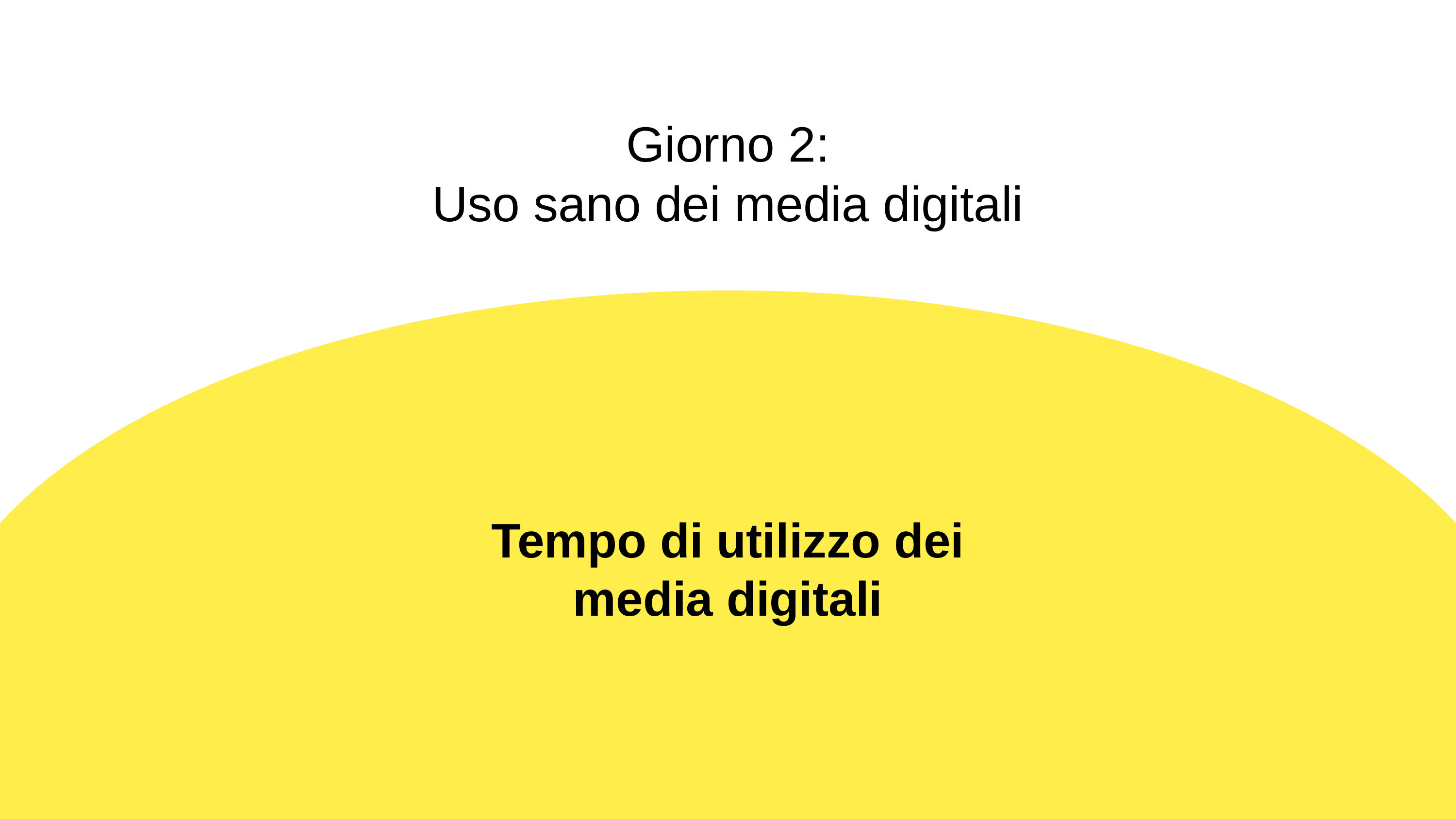

Giorno 2:
Uso sano dei media digitali

Tempo di utilizzo dei media digitali